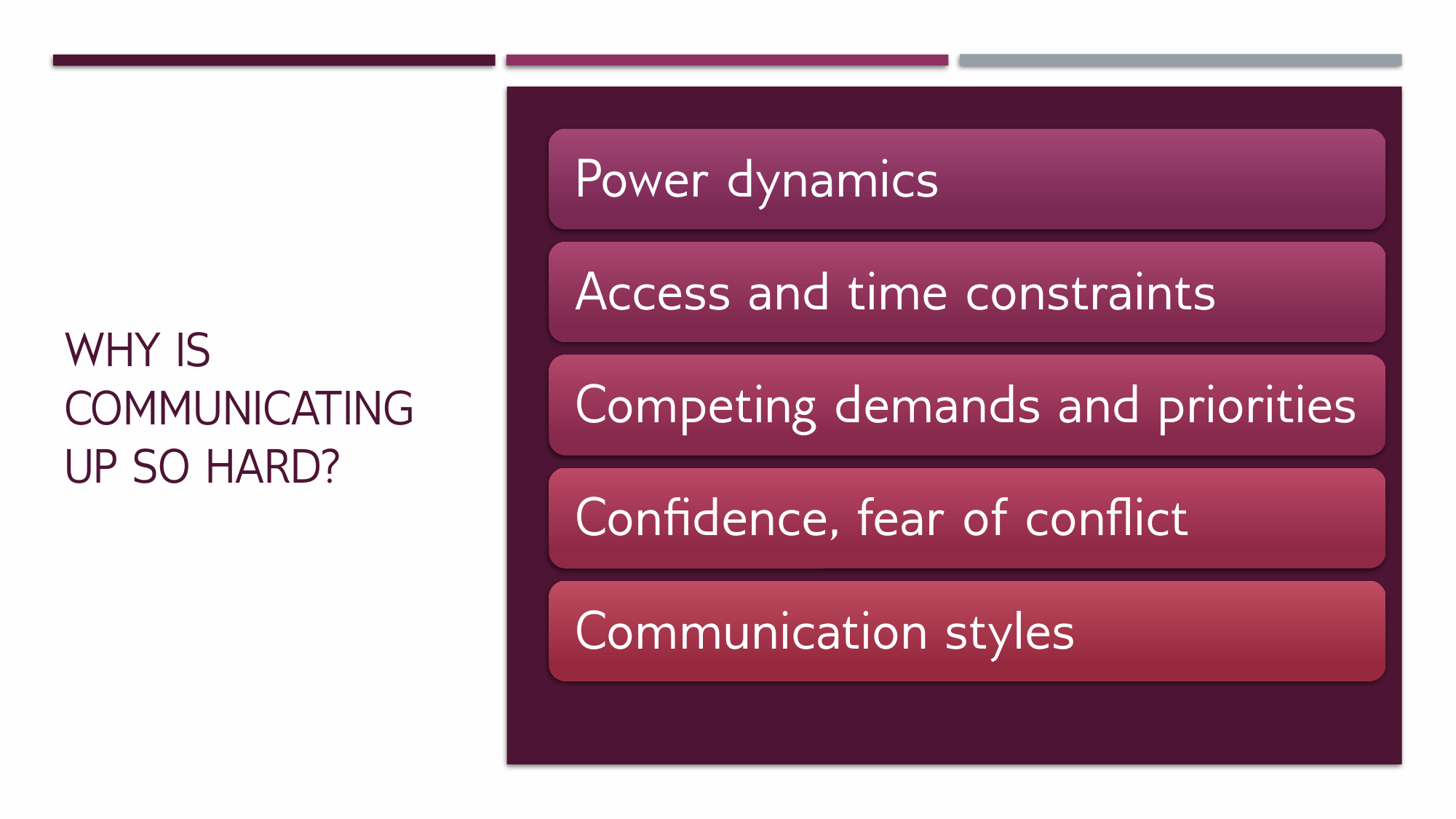

# Why is communicating up so Hard?
Power dynamics
Access and time constraints
Competing demands and priorities
Confidence, fear of conflict
Communication styles